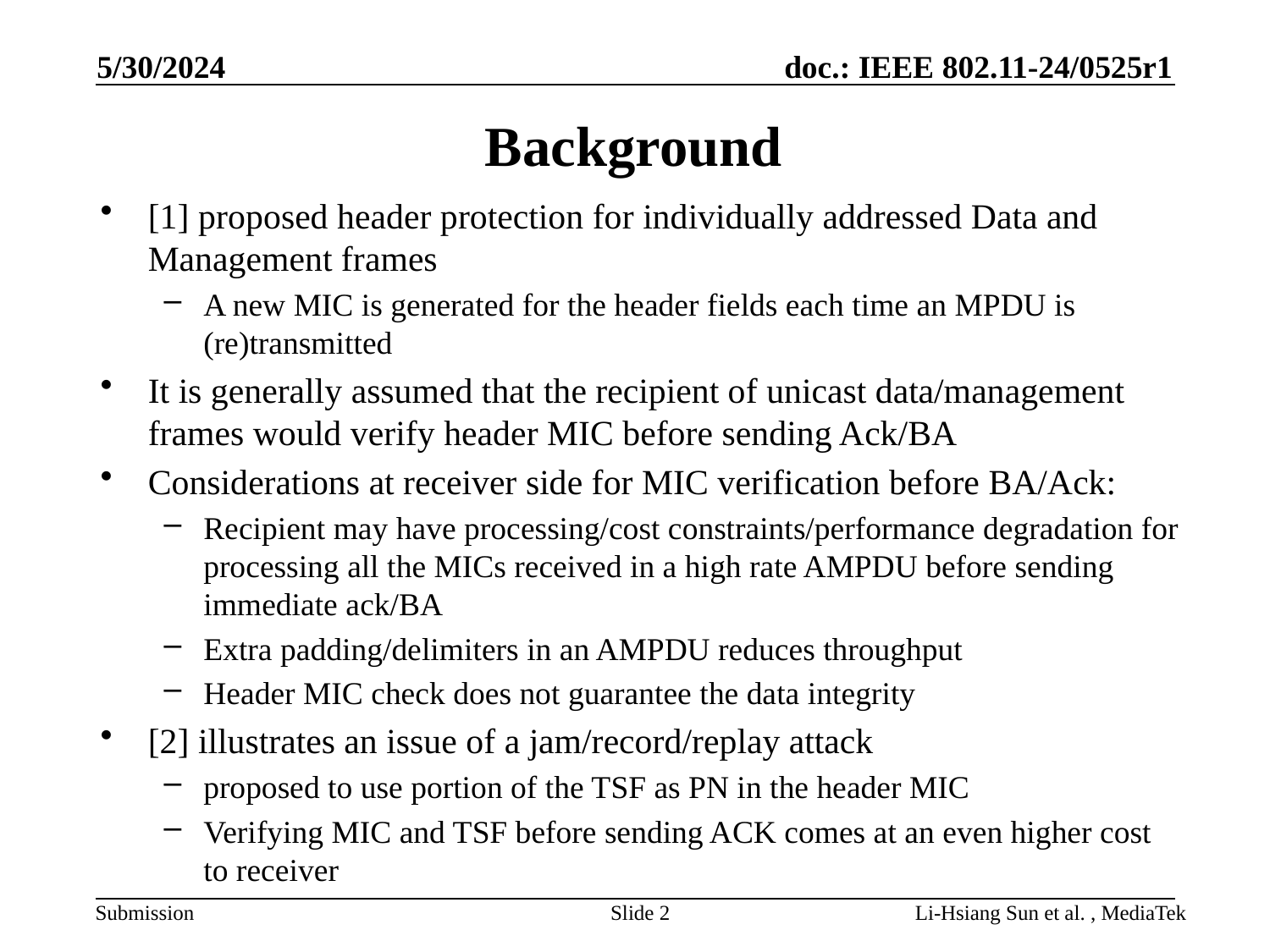

5/30/2024
# Background
[1] proposed header protection for individually addressed Data and Management frames
A new MIC is generated for the header fields each time an MPDU is (re)transmitted
It is generally assumed that the recipient of unicast data/management frames would verify header MIC before sending Ack/BA
Considerations at receiver side for MIC verification before BA/Ack:
Recipient may have processing/cost constraints/performance degradation for processing all the MICs received in a high rate AMPDU before sending immediate ack/BA
Extra padding/delimiters in an AMPDU reduces throughput
Header MIC check does not guarantee the data integrity
[2] illustrates an issue of a jam/record/replay attack
proposed to use portion of the TSF as PN in the header MIC
Verifying MIC and TSF before sending ACK comes at an even higher cost to receiver
Slide 2
Li-Hsiang Sun et al. , MediaTek